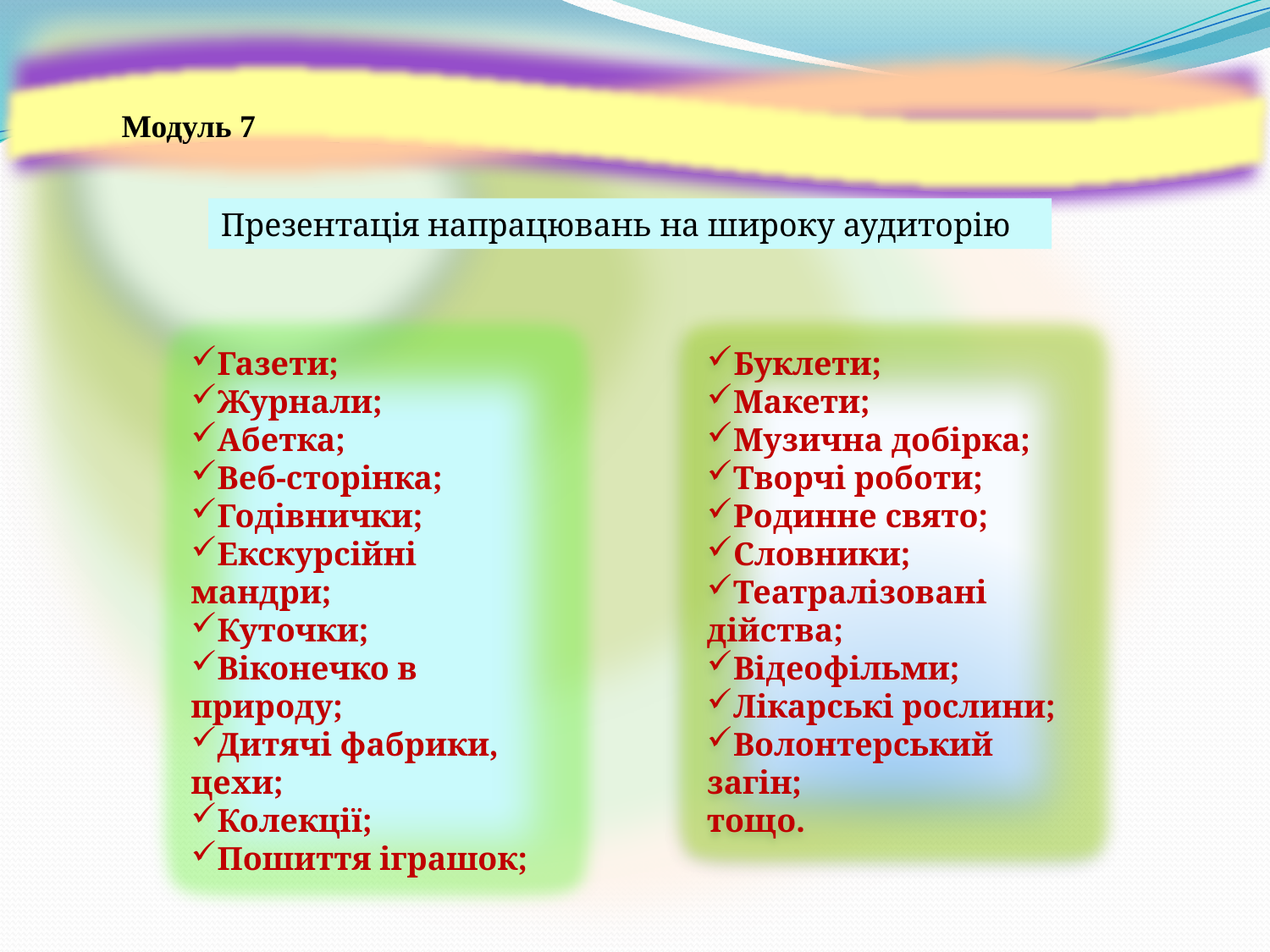

Модуль 7
Презентація напрацювань на широку аудиторію
Газети;
Журнали;
Абетка;
Веб-сторінка;
Годівнички;
Екскурсійні мандри;
Куточки;
Віконечко в природу;
Дитячі фабрики, цехи;
Колекції;
Пошиття іграшок;
Буклети;
Макети;
Музична добірка;
Творчі роботи;
Родинне свято;
Словники;
Театралізовані дійства;
Відеофільми;
Лікарські рослини;
Волонтерський загін;
тощо.